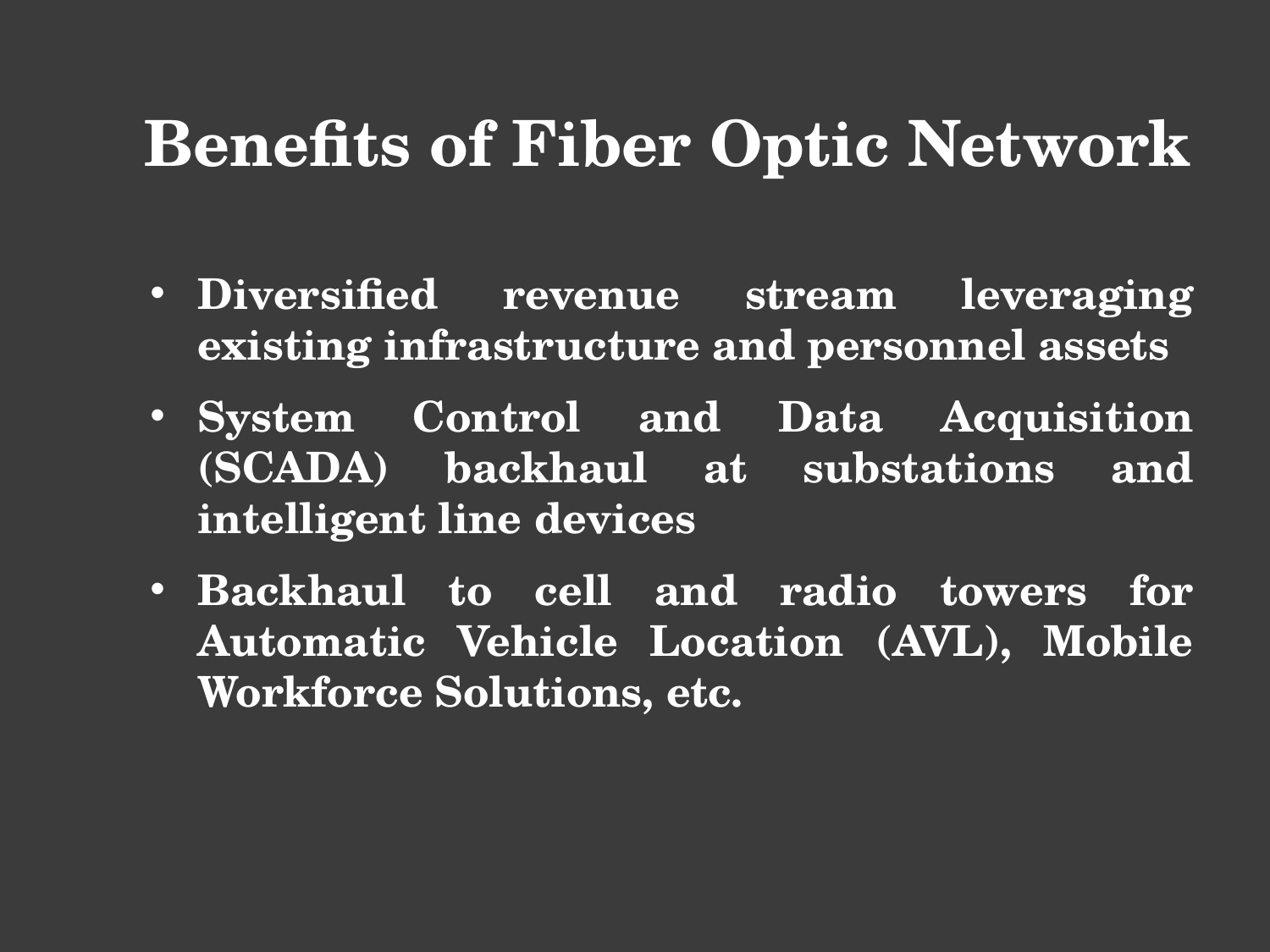

Benefits of Fiber Optic Network
Diversified revenue stream leveraging existing infrastructure and personnel assets
System Control and Data Acquisition (SCADA) backhaul at substations and intelligent line devices
Backhaul to cell and radio towers for Automatic Vehicle Location (AVL), Mobile Workforce Solutions, etc.